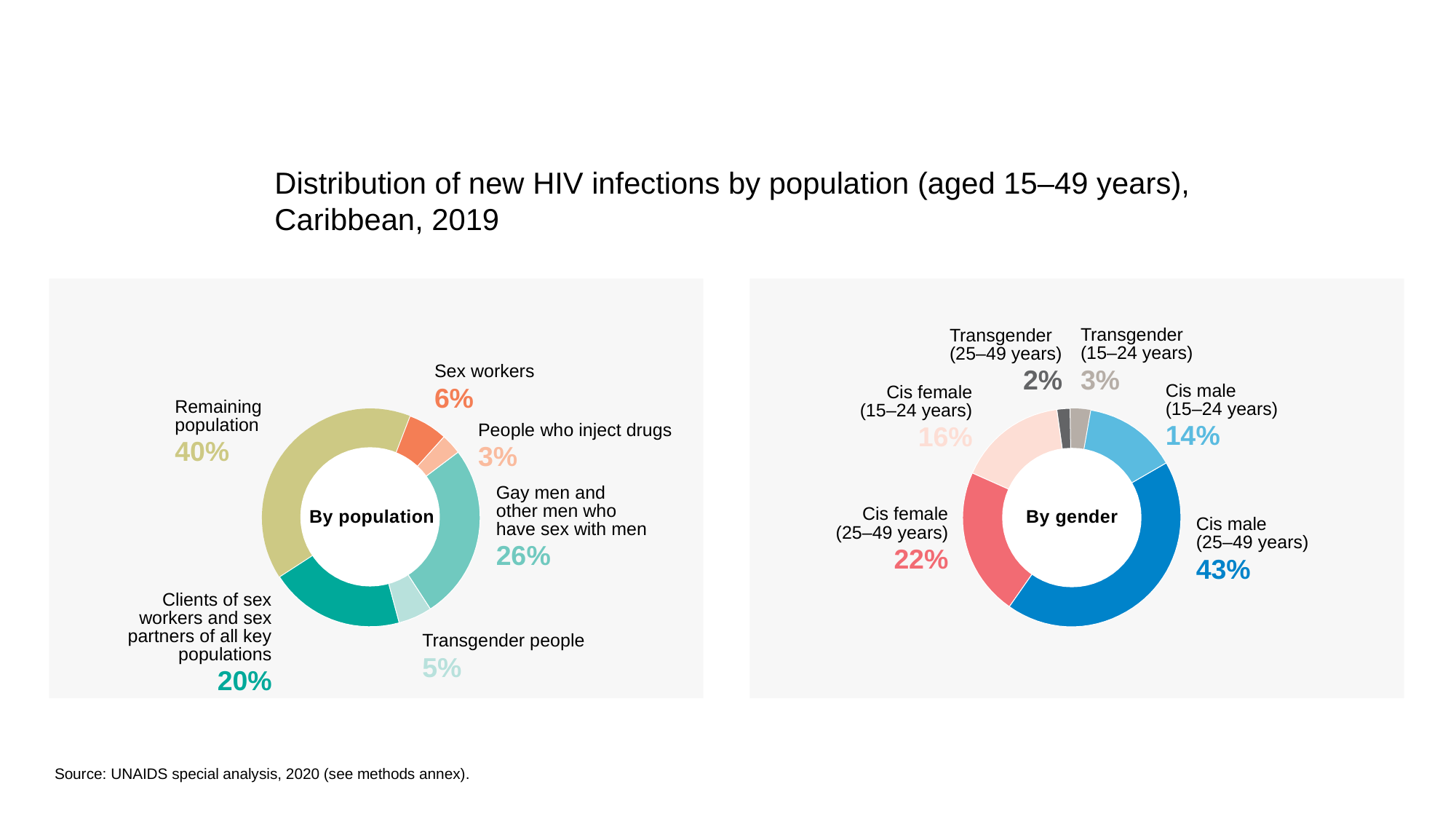

Distribution of new HIV infections by population (aged 15–49 years),
Caribbean, 2019

Transgender
(15–24 years)
3%
Transgender
(25–49 years)
2%
Sex workers
6%
Cis male
(15–24 years)
14%
Cis female
(15–24 years)
16%
Remaining
population
40%

People who inject drugs
3%
Gay men and
other men who
have sex with men
26%
Cis female
(25–49 years)
22%
By gender
By population
Cis male
(25–49 years)
43%
Clients of sex
workers and sex
partners of all key
populations
20%
Transgender people
5%
Source: UNAIDS special analysis, 2020 (see methods annex).